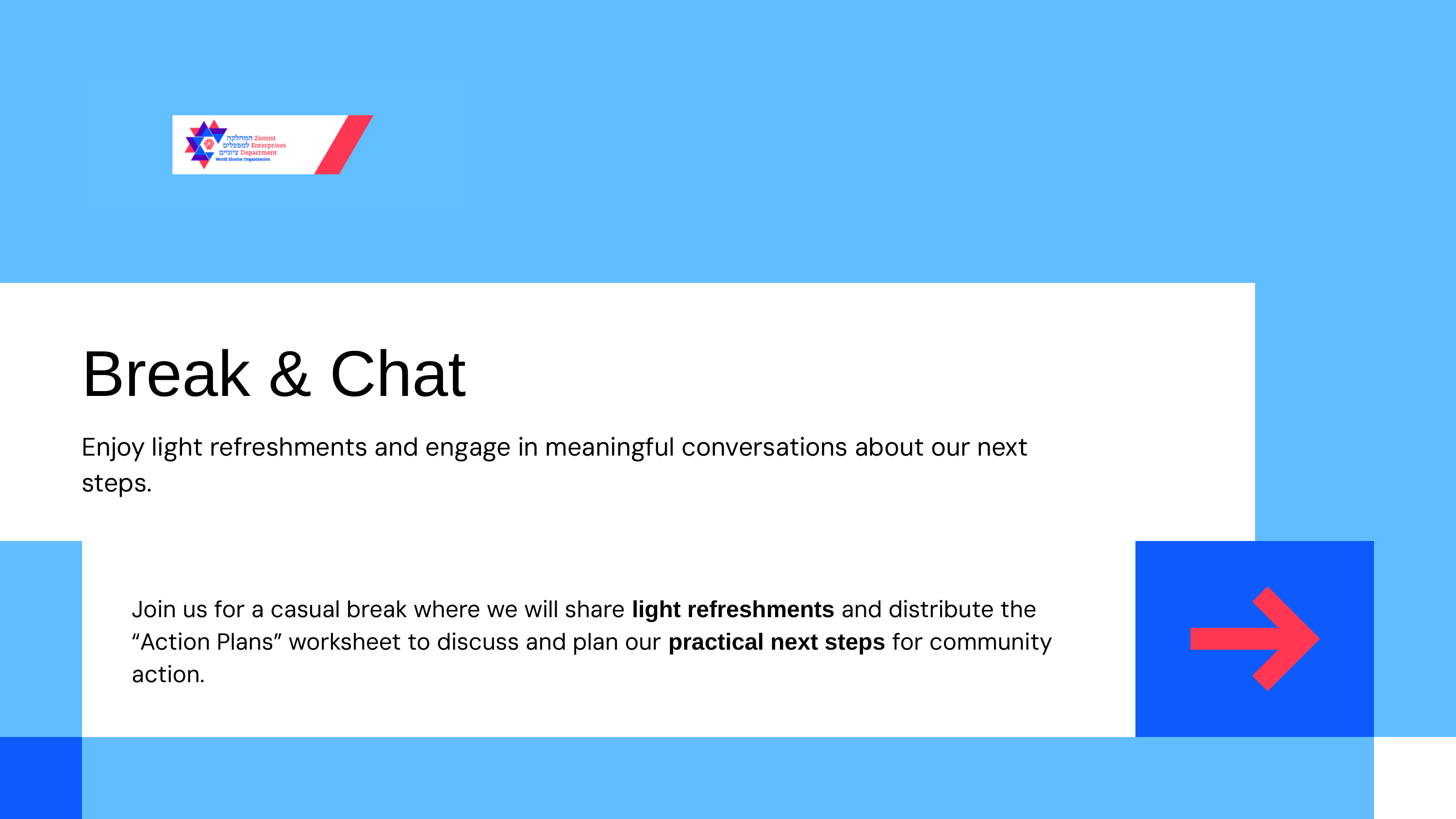

Break & Chat
Enjoy light refreshments and engage in meaningful conversations about our next steps.

Join us for a casual break where we will share light refreshments and distribute the “Action Plans” worksheet to discuss and plan our practical next steps for community action.